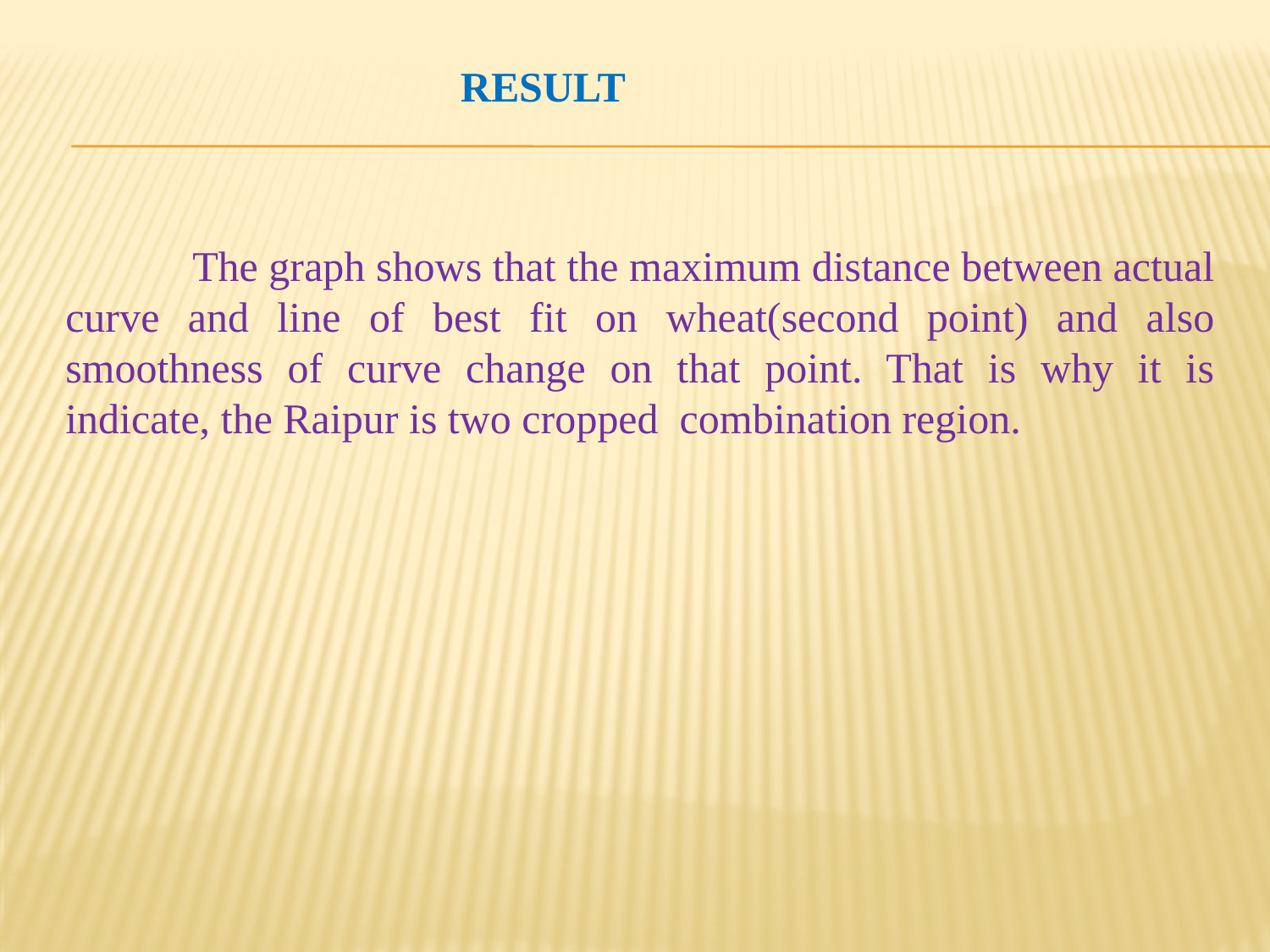

RESULT
	The graph shows that the maximum distance between actual curve and line of best fit on wheat(second point) and also smoothness of curve change on that point. That is why it is indicate, the Raipur is two cropped  combination region.